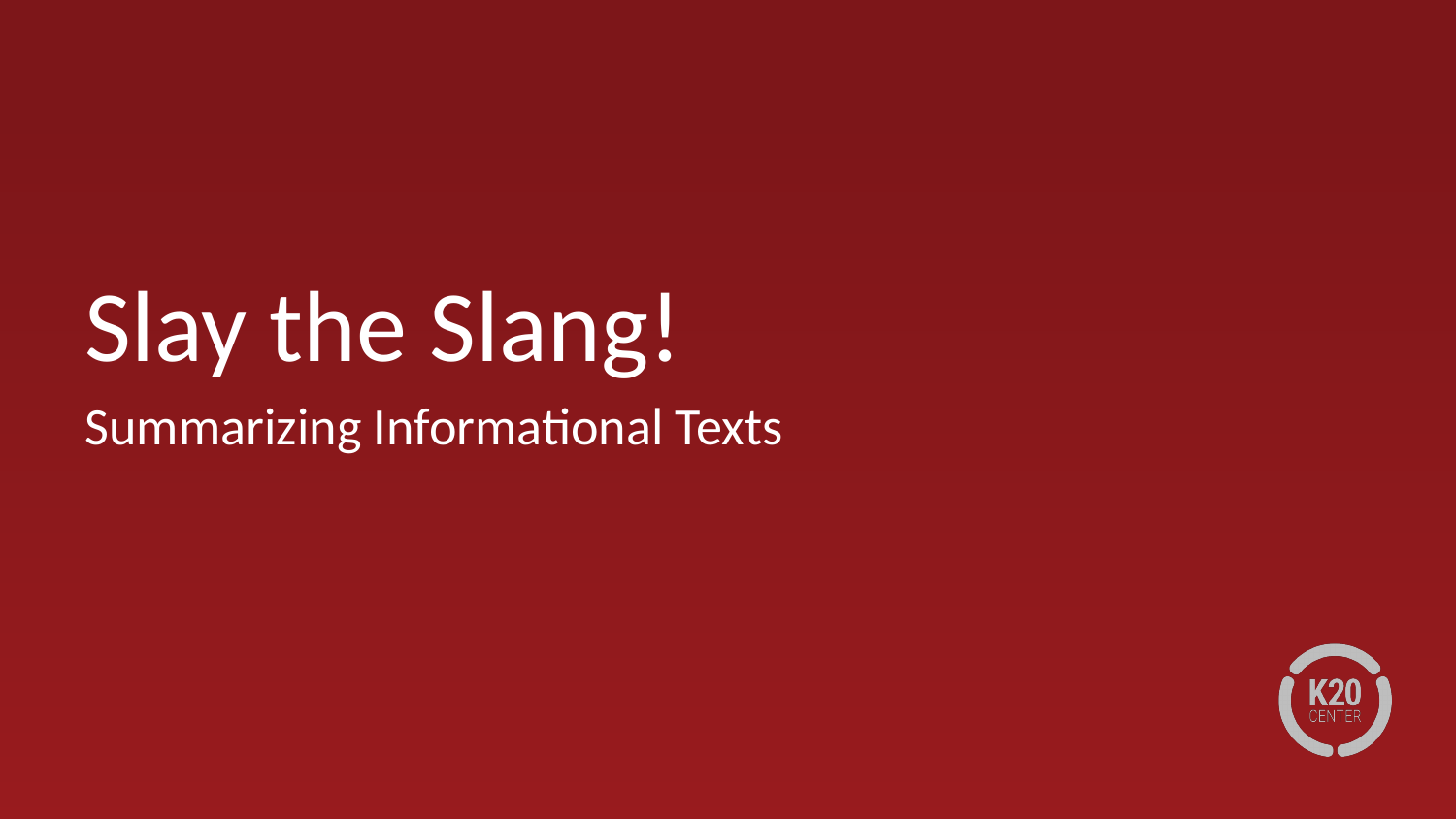

# Slay the Slang!
Summarizing Informational Texts